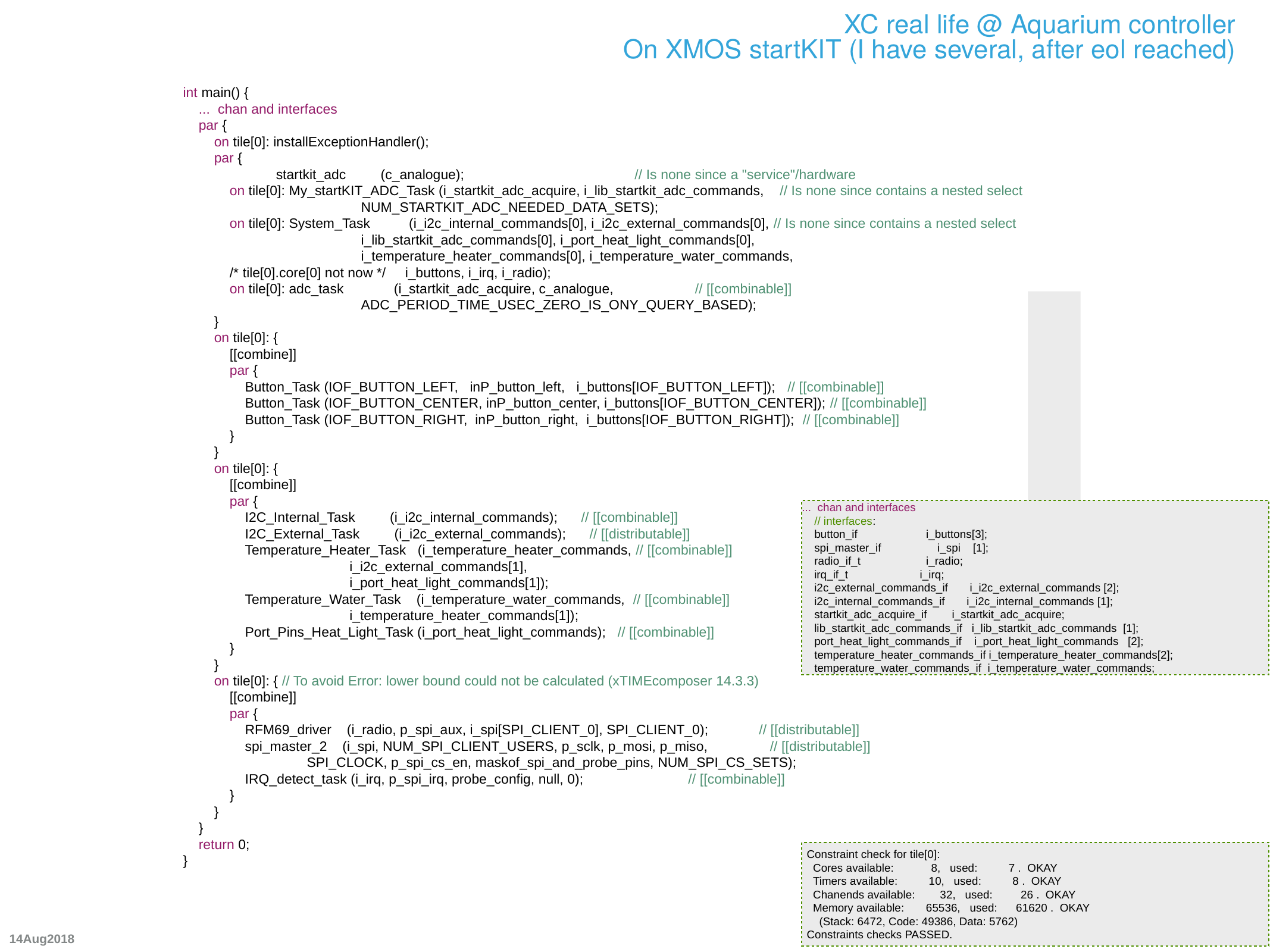

XC real life @ Aquarium controller
On XMOS startKIT (I have several, after eol reached)
int main() {
    ...  chan and interfaces
    par {
        on tile[0]: installExceptionHandler();
        par {
                        startkit_adc         (c_analogue);                                            // Is none since a "service"/hardware
            on tile[0]: My_startKIT_ADC_Task (i_startkit_adc_acquire, i_lib_startkit_adc_commands,    // Is none since contains a nested select
                                              NUM_STARTKIT_ADC_NEEDED_DATA_SETS);
            on tile[0]: System_Task          (i_i2c_internal_commands[0], i_i2c_external_commands[0], // Is none since contains a nested select
                                              i_lib_startkit_adc_commands[0], i_port_heat_light_commands[0],
                                              i_temperature_heater_commands[0], i_temperature_water_commands,
            /* tile[0].core[0] not now */     i_buttons, i_irq, i_radio);
            on tile[0]: adc_task             (i_startkit_adc_acquire, c_analogue,                     // [[combinable]]
                                              ADC_PERIOD_TIME_USEC_ZERO_IS_ONY_QUERY_BASED);
        }
        on tile[0]: {
            [[combine]]
            par {
                Button_Task (IOF_BUTTON_LEFT,   inP_button_left,   i_buttons[IOF_BUTTON_LEFT]);   // [[combinable]]
                Button_Task (IOF_BUTTON_CENTER, inP_button_center, i_buttons[IOF_BUTTON_CENTER]); // [[combinable]]
                Button_Task (IOF_BUTTON_RIGHT,  inP_button_right,  i_buttons[IOF_BUTTON_RIGHT]);  // [[combinable]]
            }
        }
        on tile[0]: {
            [[combine]]
            par {
                I2C_Internal_Task         (i_i2c_internal_commands);      // [[combinable]]
                I2C_External_Task         (i_i2c_external_commands);      // [[distributable]]
                Temperature_Heater_Task   (i_temperature_heater_commands, // [[combinable]]
                                           i_i2c_external_commands[1],
                                           i_port_heat_light_commands[1]);
                Temperature_Water_Task    (i_temperature_water_commands,  // [[combinable]]
                                           i_temperature_heater_commands[1]);
                Port_Pins_Heat_Light_Task (i_port_heat_light_commands);   // [[combinable]]
            }
        }
        on tile[0]: { // To avoid Error: lower bound could not be calculated (xTIMEcomposer 14.3.3)
            [[combine]]
            par {
                RFM69_driver    (i_radio, p_spi_aux, i_spi[SPI_CLIENT_0], SPI_CLIENT_0);             // [[distributable]]
                spi_master_2    (i_spi, NUM_SPI_CLIENT_USERS, p_sclk, p_mosi, p_miso,                // [[distributable]]
                                SPI_CLOCK, p_spi_cs_en, maskof_spi_and_probe_pins, NUM_SPI_CS_SETS);
                IRQ_detect_task (i_irq, p_spi_irq, probe_config, null, 0);                           // [[combinable]]
            }
        }
    }
    return 0;
}
int main() {
    ...  chan and interfaces

    chan c_analogue; // chans always untyped

    // interfaces:
    button_if                      i_buttons[BUTTONS_NUM_CLIENTS];
    spi_master_if                  i_spi    [NUM_SPI_CLIENT_USERS];
    radio_if_t                     i_radio;
    irq_if_t                       i_irq;
    i2c_external_commands_if       i_i2c_external_commands [I2C_EXTERNAL_NUM_CLIENTS];
    i2c_internal_commands_if       i_i2c_internal_commands [I2C_INTERNAL_NUM_CLIENTS];
    startkit_adc_acquire_if        i_startkit_adc_acquire;
    lib_startkit_adc_commands_if   i_lib_startkit_adc_commands  [ADC_STARTKIT_NUM_CLIENTS];
    port_heat_light_commands_if    i_port_heat_light_commands   [PORT_HEAT_LIGHT_SERVER_NUM_CLIENTS];
    temperature_heater_commands_if i_temperature_heater_commands[HEATER_CONTROLLER_NUM_CLIENTS];
    temperature_water_commands_if  i_temperature_water_commands;
    par {
        ... Placement of tasks
    }
    return 0;
}
...  chan and interfaces
    // interfaces:
    button_if                      i_buttons[3];
    spi_master_if                  i_spi    [1];
    radio_if_t                     i_radio;
    irq_if_t                       i_irq;
    i2c_external_commands_if       i_i2c_external_commands [2];
    i2c_internal_commands_if       i_i2c_internal_commands [1];
    startkit_adc_acquire_if        i_startkit_adc_acquire;
    lib_startkit_adc_commands_if   i_lib_startkit_adc_commands  [1];
    port_heat_light_commands_if    i_port_heat_light_commands   [2];
    temperature_heater_commands_if i_temperature_heater_commands[2];
    temperature_water_commands_if  i_temperature_water_commands;

EXPERIMENT AND LEARN
mostly about XC but also
slalom with the compiler/mapper/linker
Constraint check for tile[0]:
  Cores available:            8,   used:          7 .  OKAY
  Timers available:          10,   used:          8 .  OKAY
  Chanends available:        32,   used:         26 .  OKAY
  Memory available:       65536,   used:      61620 .  OKAY
    (Stack: 6472, Code: 49386, Data: 5762)
Constraints checks PASSED.
14Aug2018